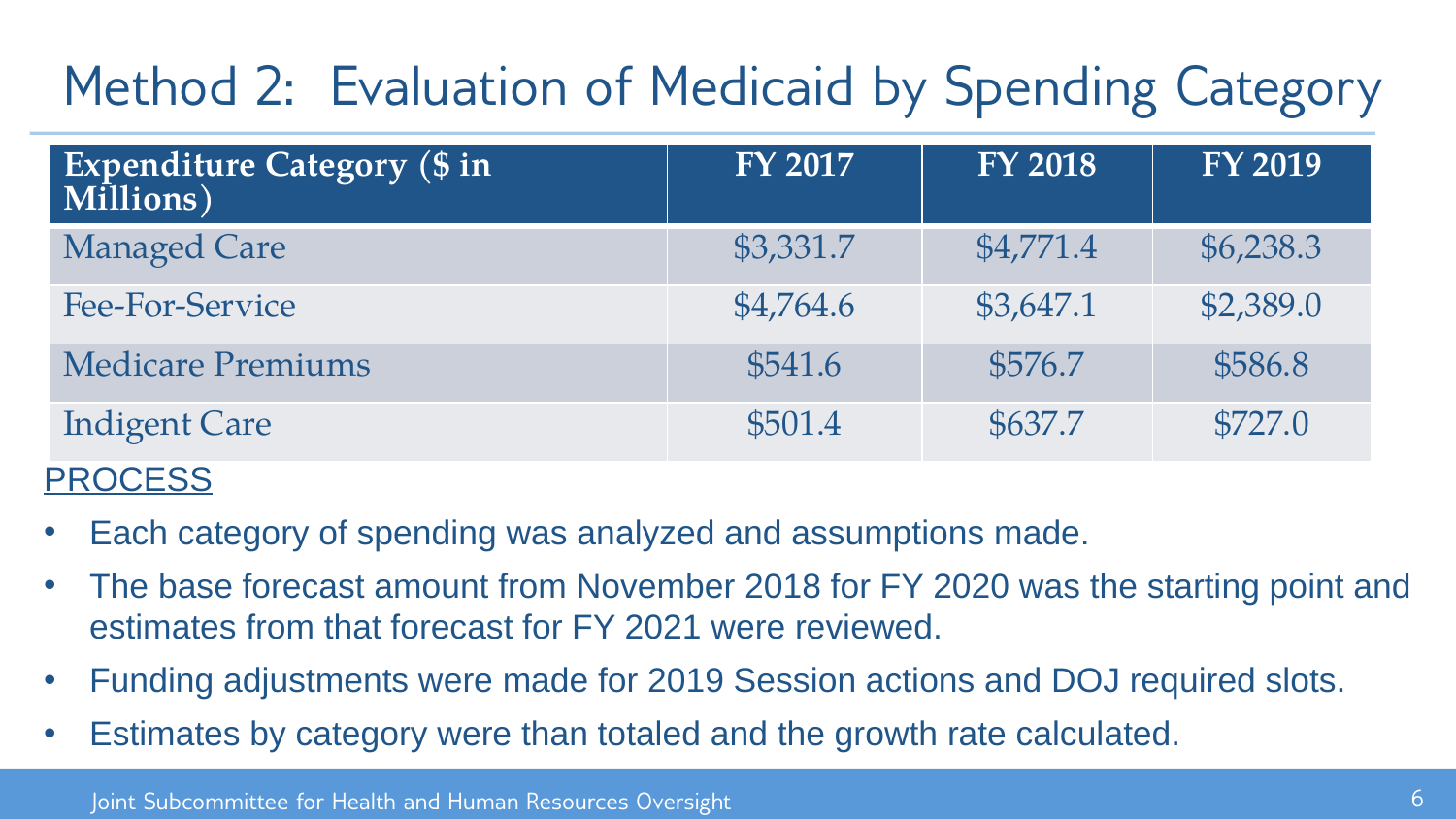

# Method 2:  Evaluation of Medicaid by Spending Category
| Expenditure Category ($ in Millions) | FY 2017 | FY 2018 | FY 2019 |
| --- | --- | --- | --- |
| Managed Care | $3,331.7 | $4,771.4 | $6,238.3 |
| Fee-For-Service | $4,764.6 | $3,647.1 | $2,389.0 |
| Medicare Premiums | $541.6 | $576.7 | $586.8 |
| Indigent Care | $501.4 | $637.7 | $727.0 |
PROCESS
Each category of spending was analyzed and assumptions made.
The base forecast amount from November 2018 for FY 2020 was the starting point and estimates from that forecast for FY 2021 were reviewed.
Funding adjustments were made for 2019 Session actions and DOJ required slots.
Estimates by category were than totaled and the growth rate calculated.

6